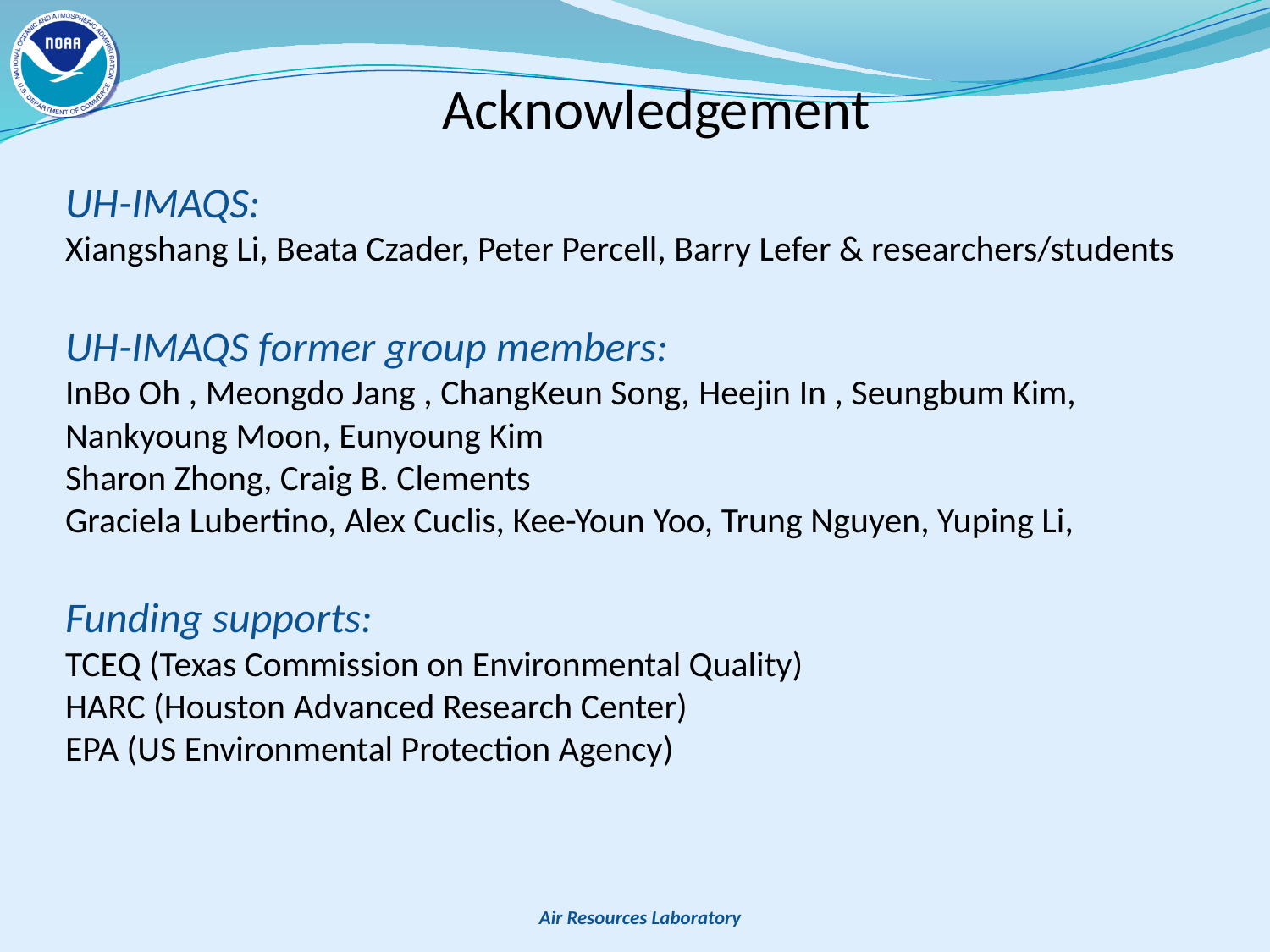

# Acknowledgement
UH-IMAQS:
Xiangshang Li, Beata Czader, Peter Percell, Barry Lefer & researchers/students

UH-IMAQS former group members:
InBo Oh , Meongdo Jang , ChangKeun Song, Heejin In , Seungbum Kim,
Nankyoung Moon, Eunyoung Kim
Sharon Zhong, Craig B. Clements
Graciela Lubertino, Alex Cuclis, Kee-Youn Yoo, Trung Nguyen, Yuping Li,

Funding supports:
TCEQ (Texas Commission on Environmental Quality)
HARC (Houston Advanced Research Center)
EPA (US Environmental Protection Agency)